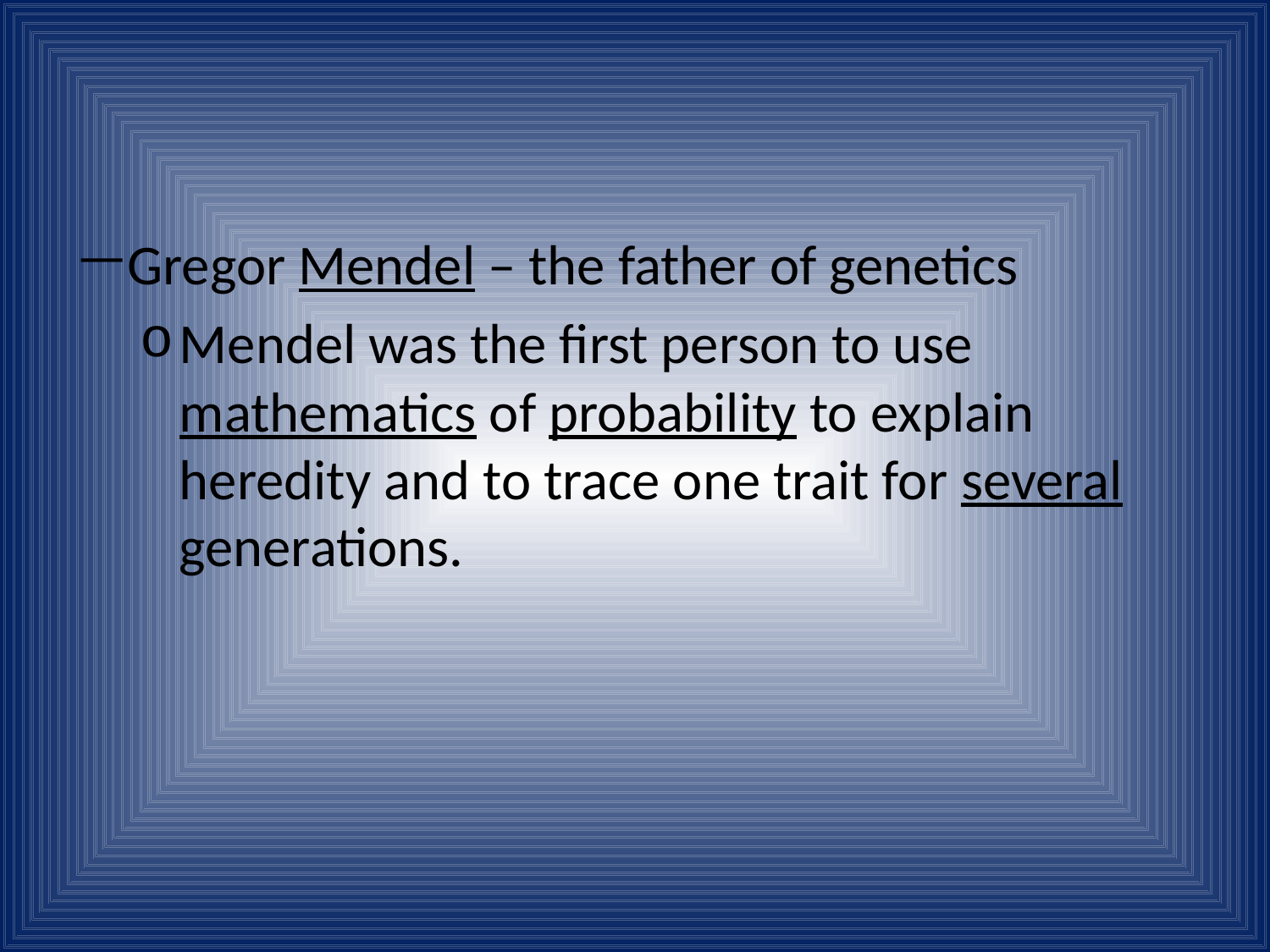

#
Gregor Mendel – the father of genetics
Mendel was the first person to use mathematics of probability to explain heredity and to trace one trait for several generations.